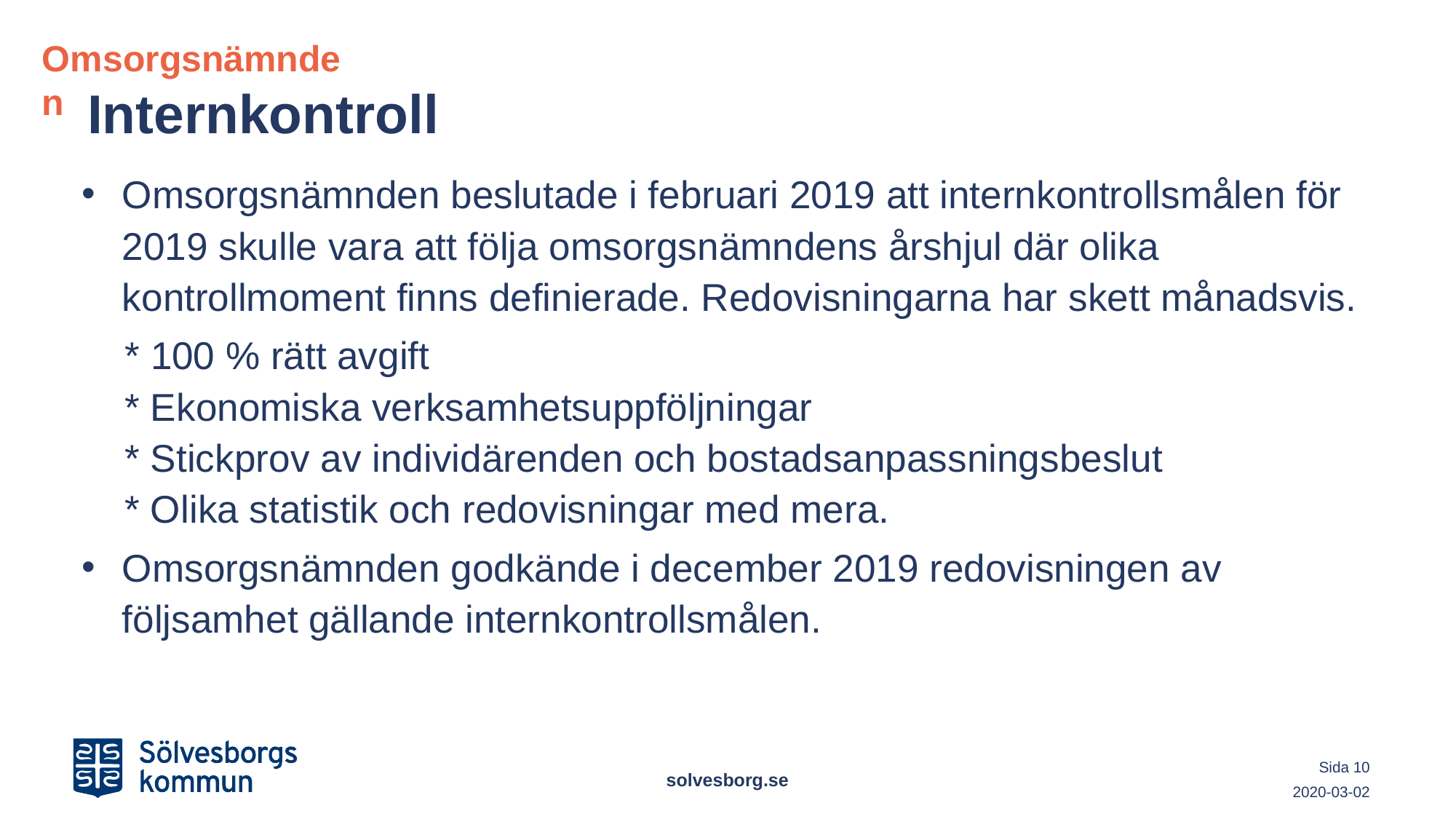

Omsorgsnämnden
# Internkontroll
Omsorgsnämnden beslutade i februari 2019 att internkontrollsmålen för 2019 skulle vara att följa omsorgsnämndens årshjul där olika kontrollmoment finns definierade. Redovisningarna har skett månadsvis.
    * 100 % rätt avgift
    * Ekonomiska verksamhetsuppföljningar
    * Stickprov av individärenden och bostadsanpassningsbeslut
    * Olika statistik och redovisningar med mera.
Omsorgsnämnden godkände i december 2019 redovisningen av följsamhet gällande internkontrollsmålen.

solvesborg.se
Sida 10
2020-03-02